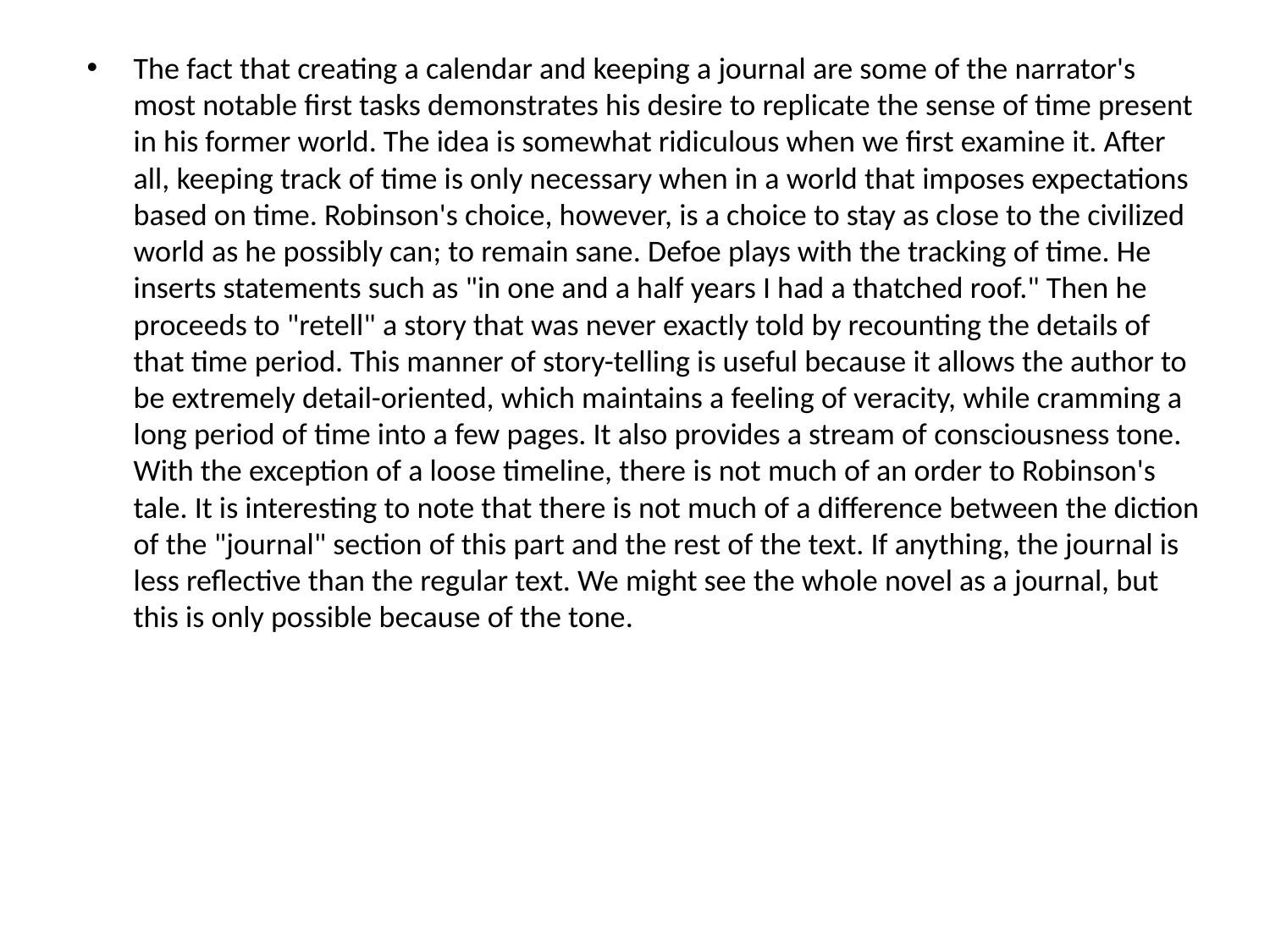

The fact that creating a calendar and keeping a journal are some of the narrator's most notable first tasks demonstrates his desire to replicate the sense of time present in his former world. The idea is somewhat ridiculous when we first examine it. After all, keeping track of time is only necessary when in a world that imposes expectations based on time. Robinson's choice, however, is a choice to stay as close to the civilized world as he possibly can; to remain sane. Defoe plays with the tracking of time. He inserts statements such as "in one and a half years I had a thatched roof." Then he proceeds to "retell" a story that was never exactly told by recounting the details of that time period. This manner of story-telling is useful because it allows the author to be extremely detail-oriented, which maintains a feeling of veracity, while cramming a long period of time into a few pages. It also provides a stream of consciousness tone. With the exception of a loose timeline, there is not much of an order to Robinson's tale. It is interesting to note that there is not much of a difference between the diction of the "journal" section of this part and the rest of the text. If anything, the journal is less reflective than the regular text. We might see the whole novel as a journal, but this is only possible because of the tone.